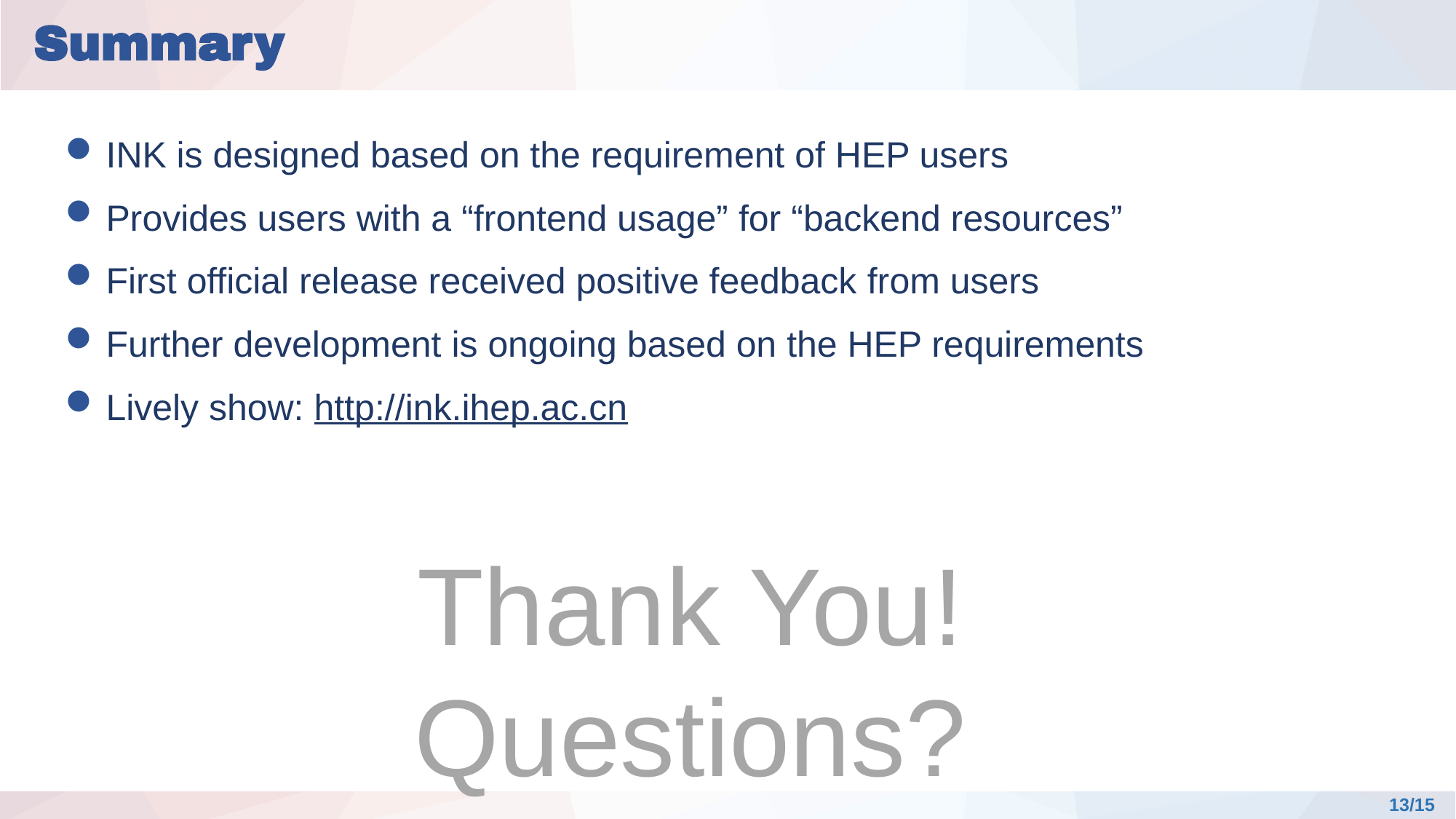

# Summary
INK is designed based on the requirement of HEP users
Provides users with a “frontend usage” for “backend resources”
First official release received positive feedback from users
Further development is ongoing based on the HEP requirements
Lively show: http://ink.ihep.ac.cn

Thank You!
Questions?
13/15